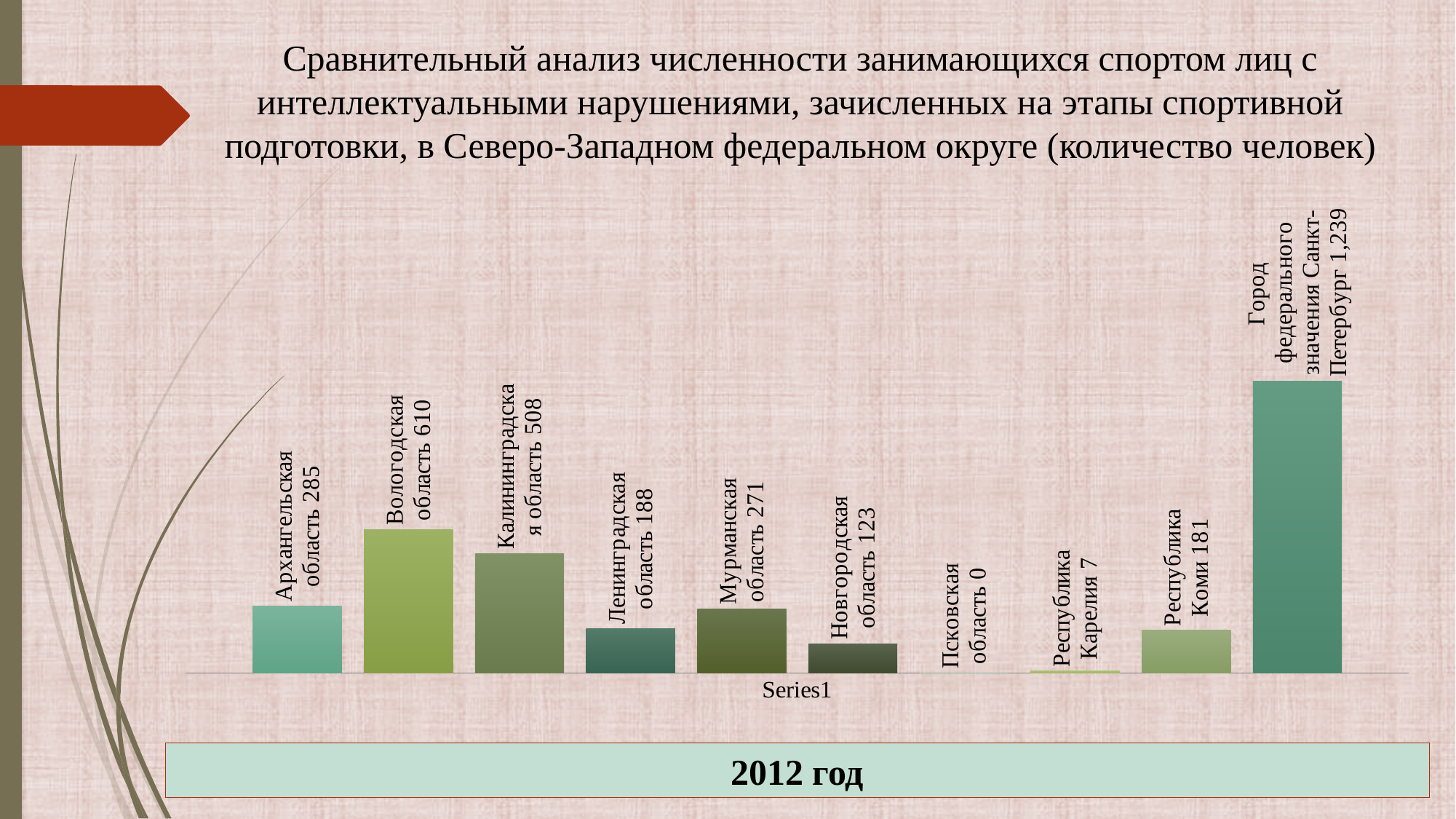

Сравнительный анализ численности занимающихся спортом лиц с интеллектуальными нарушениями, зачисленных на этапы спортивной подготовки, в Северо-Западном федеральном округе (количество человек)

### Chart

| Category | Архангельская область | Вологодская область | Калининградская область | Ленинградская область | Мурманская область | Новгородская область | Псковская область | Республика Карелия | Республика Коми | Город федерального значения Санкт-Петербург |
|---|---|---|---|---|---|---|---|---|---|---|
|  | 285.0 | 610.0 | 508.0 | 188.0 | 271.0 | 123.0 | 0.0 | 7.0 | 181.0 | 1239.0 |
2012 год